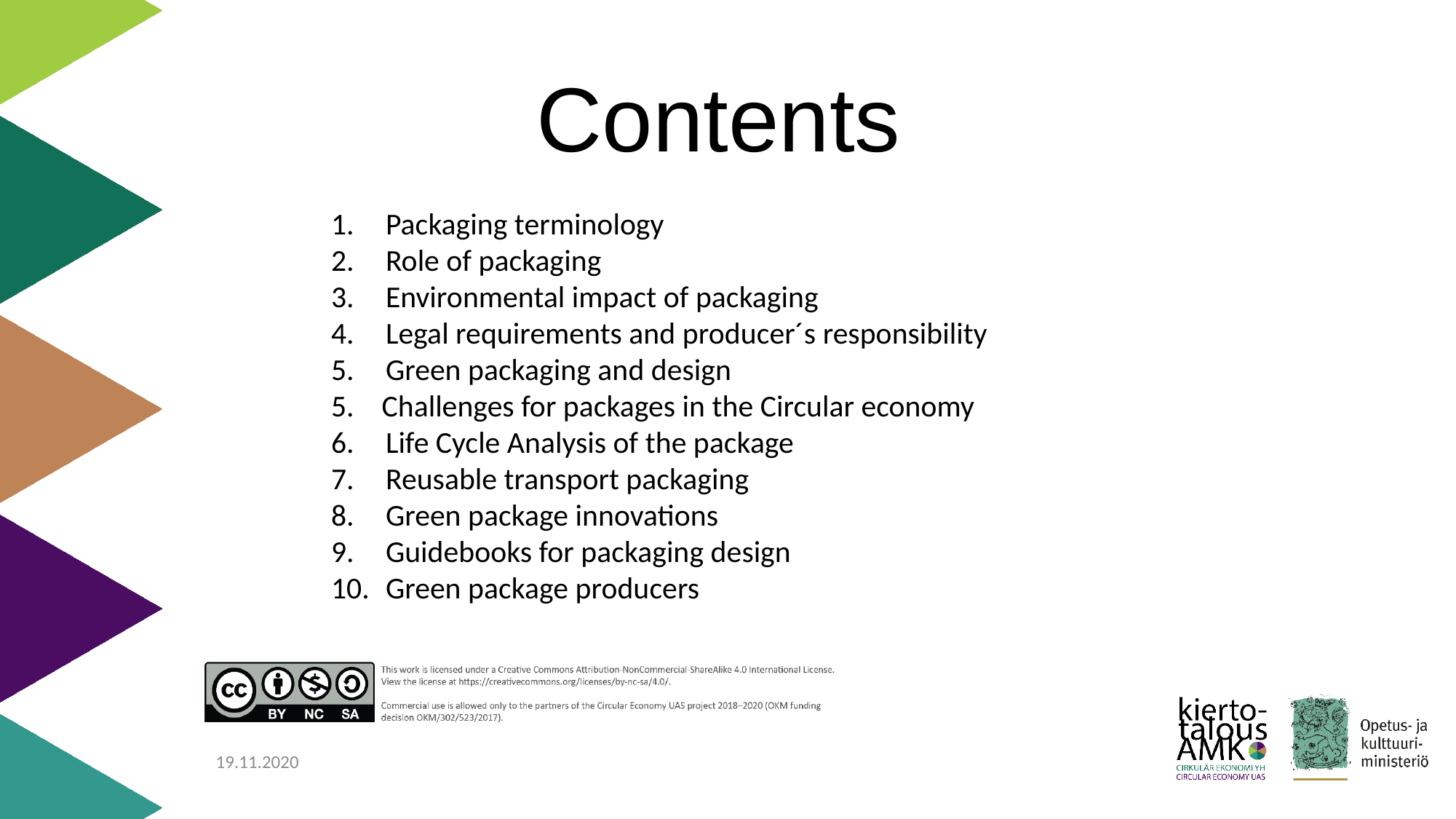

# Contents

Packaging terminology
Role of packaging
Environmental impact of packaging
Legal requirements and producer´s responsibility
Green packaging and design
5.    Challenges for packages in the Circular economy
Life Cycle Analysis of the package
Reusable transport packaging
Green package innovations
Guidebooks for packaging design
Green package producers
19.11.2020